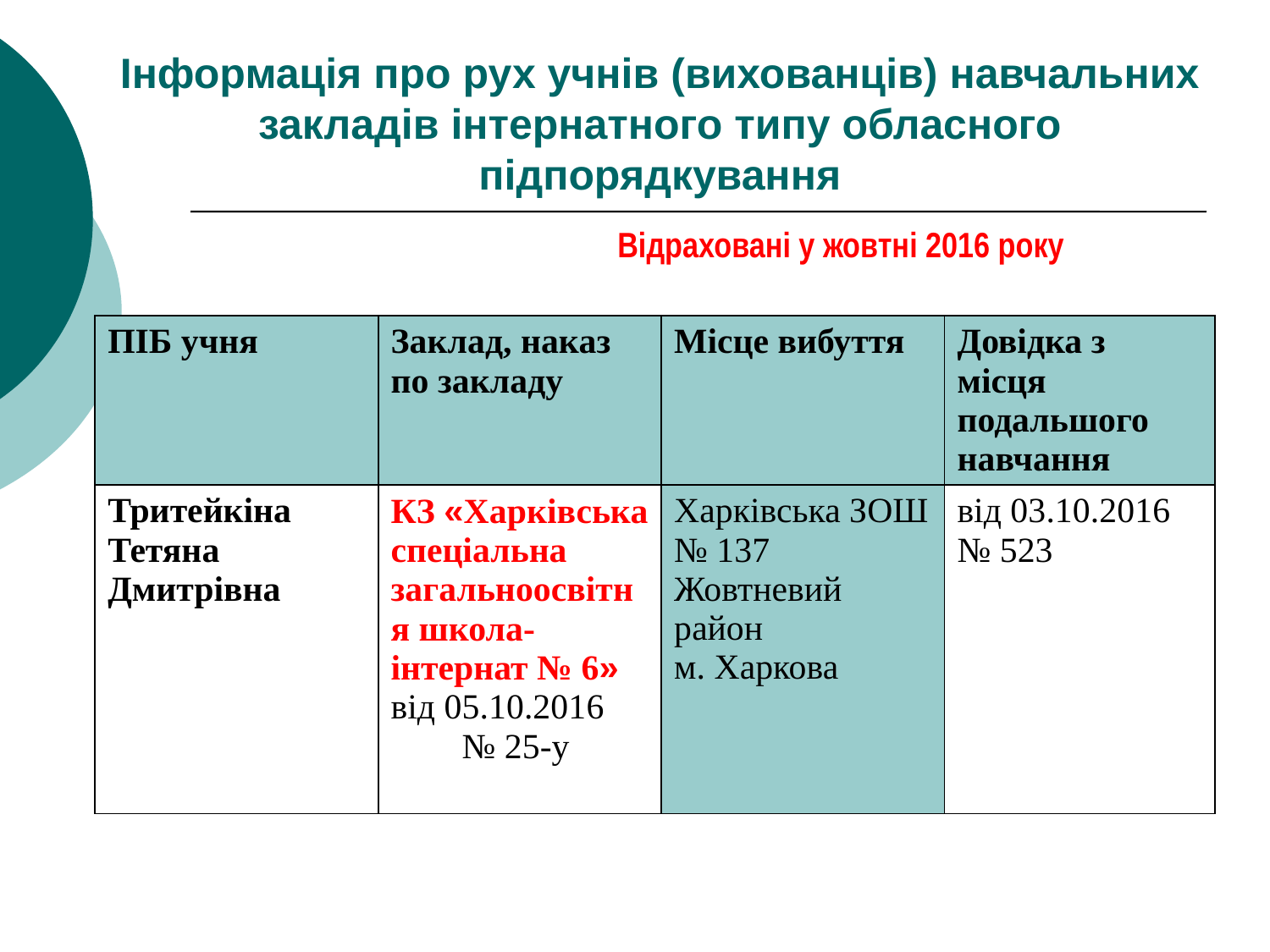

Інформація про рух учнів (вихованців) навчальних закладів інтернатного типу обласного підпорядкування
Відраховані у жовтні 2016 року
| ПІБ учня | Заклад, наказ по закладу | Місце вибуття | Довідка з місця подальшого навчання |
| --- | --- | --- | --- |
| Тритейкіна Тетяна Дмитрівна | КЗ «Харківська спеціальна загальноосвітня школа-інтернат № 6» від 05.10.2016 № 25-у | Харківська ЗОШ № 137 Жовтневий район м. Харкова | від 03.10.2016 № 523 |